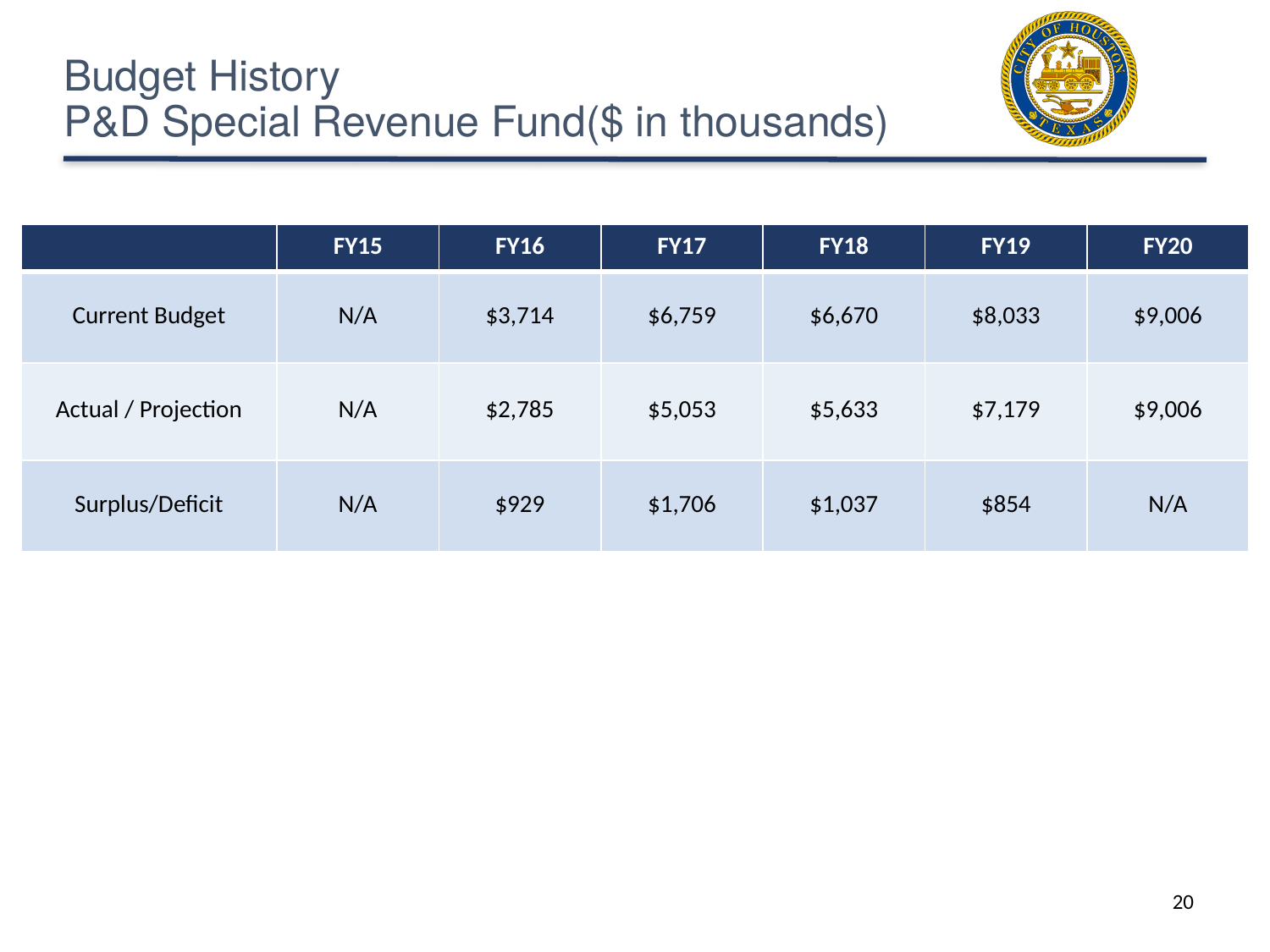

# Budget History P&D Special Revenue Fund($ in thousands)
|  | FY15 | FY16 | FY17 | FY18 | FY19 | FY20 |
| --- | --- | --- | --- | --- | --- | --- |
| Current Budget | N/A | $3,714 | $6,759 | $6,670 | $8,033 | $9,006 |
| Actual / Projection | N/A | $2,785 | $5,053 | $5,633 | $7,179 | $9,006 |
| Surplus/Deficit | N/A | $929 | $1,706 | $1,037 | $854 | N/A |
20